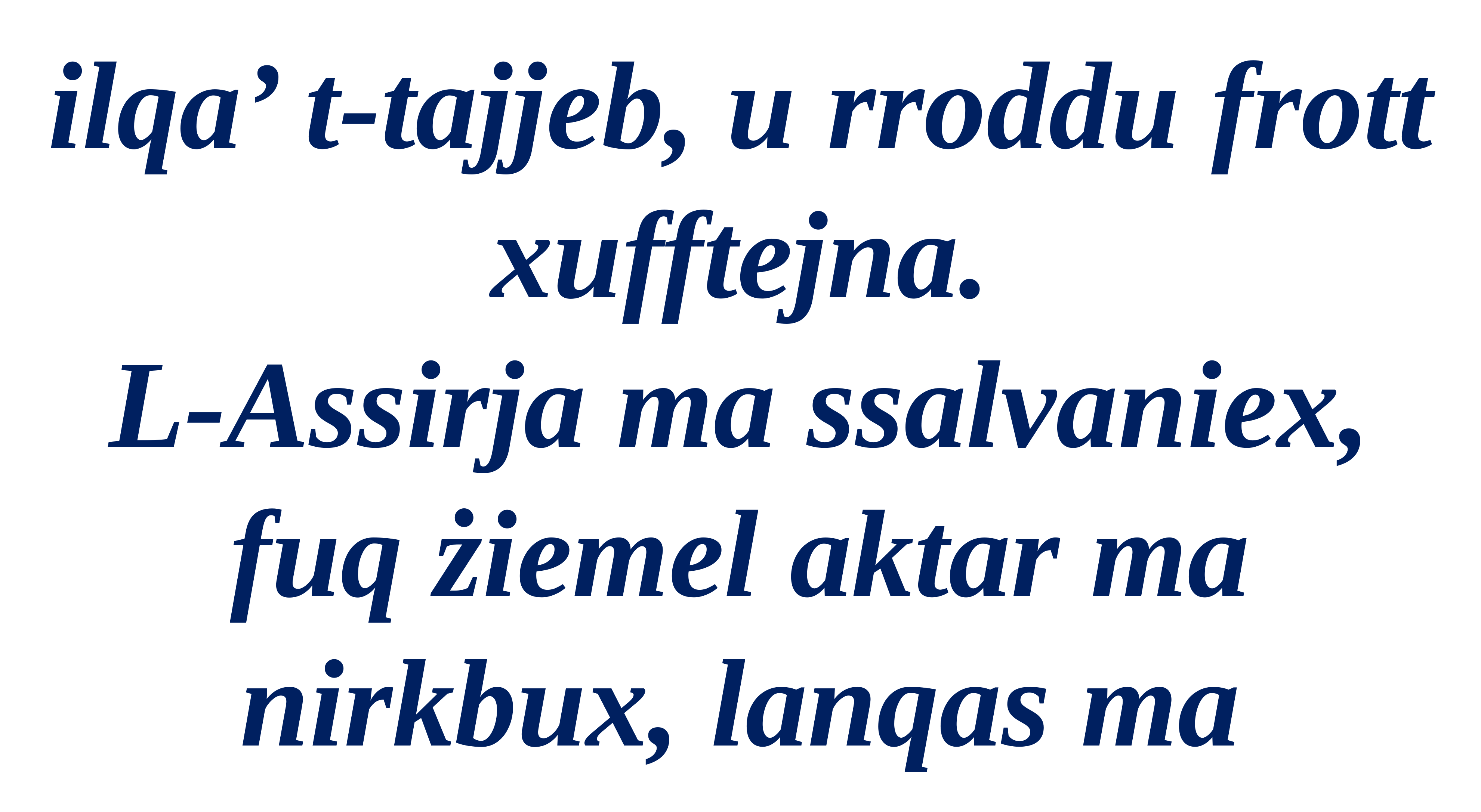

ilqa’ t-tajjeb, u rroddu frott xufftejna.
L-Assirja ma ssalvaniex,
fuq żiemel aktar ma nirkbux, lanqas ma